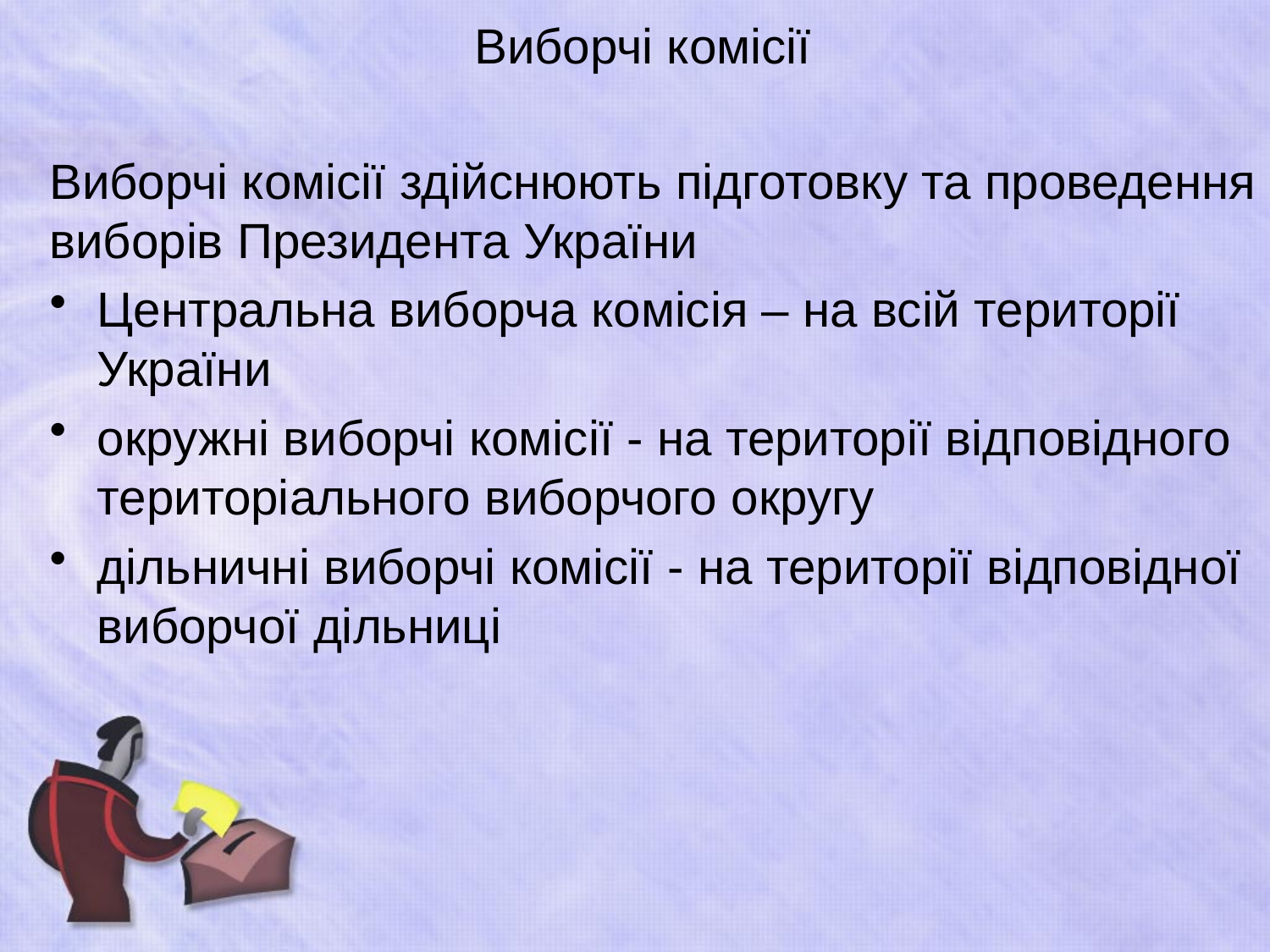

# Виборчі комісії
Виборчі комісії здійснюють підготовку та проведення виборів Президента України
Центральна виборча комісія – на всій території України
окружні виборчі комісії - на території відповідного територіального виборчого округу
дільничні виборчі комісії - на території відповідної виборчої дільниці